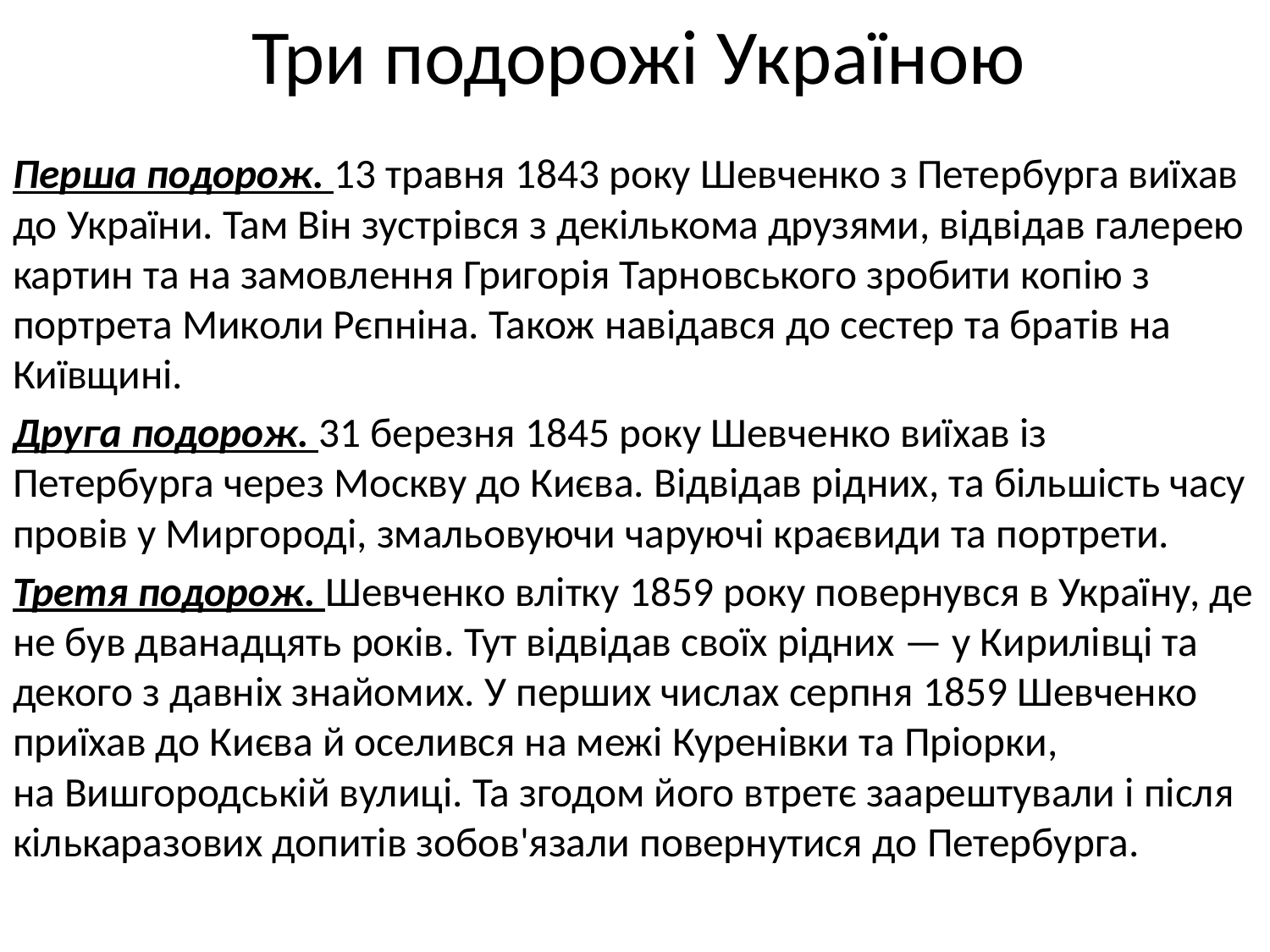

# Три подорожі Україною
Перша подорож. 13 травня 1843 року Шевченко з Петербурга виїхав до України. Там Він зустрівся з декількома друзями, відвідав галерею картин та на замовлення Григорія Тарновського зробити копію з портрета Миколи Рєпніна. Також навідався до сестер та братів на Київщині.
Друга подорож. 31 березня 1845 року Шевченко виїхав із Петербурга через Москву до Києва. Відвідав рідних, та більшість часу провів у Миргороді, змальовуючи чаруючі краєвиди та портрети.
Третя подорож. Шевченко влітку 1859 року повернувся в Україну, де не був дванадцять років. Тут відвідав своїх рідних — у Кирилівці та декого з давніх знайомих. У перших числах серпня 1859 Шевченко приїхав до Києва й оселився на межі Куренівки та Пріорки, на Вишгородській вулиці. Та згодом його втретє заарештували і після кількаразових допитів зобов'язали повернутися до Петербурга.